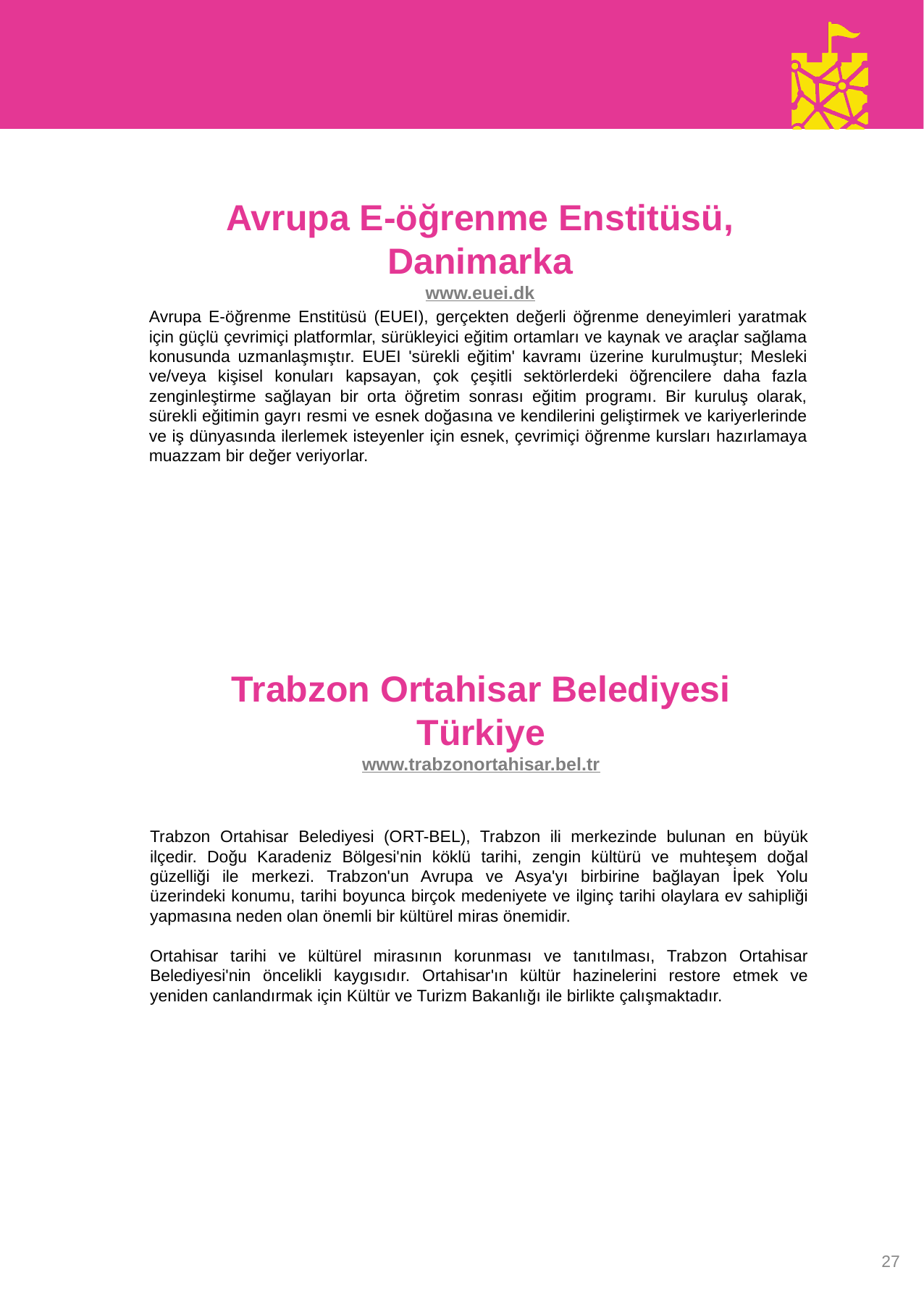

Avrupa E-öğrenme Enstitüsü, Danimarka
www.euei.dk

Avrupa E-öğrenme Enstitüsü (EUEI), gerçekten değerli öğrenme deneyimleri yaratmak için güçlü çevrimiçi platformlar, sürükleyici eğitim ortamları ve kaynak ve araçlar sağlama konusunda uzmanlaşmıştır. EUEI 'sürekli eğitim' kavramı üzerine kurulmuştur; Mesleki ve/veya kişisel konuları kapsayan, çok çeşitli sektörlerdeki öğrencilere daha fazla zenginleştirme sağlayan bir orta öğretim sonrası eğitim programı. Bir kuruluş olarak, sürekli eğitimin gayrı resmi ve esnek doğasına ve kendilerini geliştirmek ve kariyerlerinde ve iş dünyasında ilerlemek isteyenler için esnek, çevrimiçi öğrenme kursları hazırlamaya muazzam bir değer veriyorlar.

Trabzon Ortahisar Belediyesi
Türkiye
www.trabzonortahisar.bel.tr

Trabzon Ortahisar Belediyesi (ORT-BEL), Trabzon ili merkezinde bulunan en büyük ilçedir. Doğu Karadeniz Bölgesi'nin köklü tarihi, zengin kültürü ve muhteşem doğal güzelliği ile merkezi. Trabzon'un Avrupa ve Asya'yı birbirine bağlayan İpek Yolu üzerindeki konumu, tarihi boyunca birçok medeniyete ve ilginç tarihi olaylara ev sahipliği yapmasına neden olan önemli bir kültürel miras önemidir.

Ortahisar tarihi ve kültürel mirasının korunması ve tanıtılması, Trabzon Ortahisar Belediyesi'nin öncelikli kaygısıdır. Ortahisar'ın kültür hazinelerini restore etmek ve yeniden canlandırmak için Kültür ve Turizm Bakanlığı ile birlikte çalışmaktadır.

27